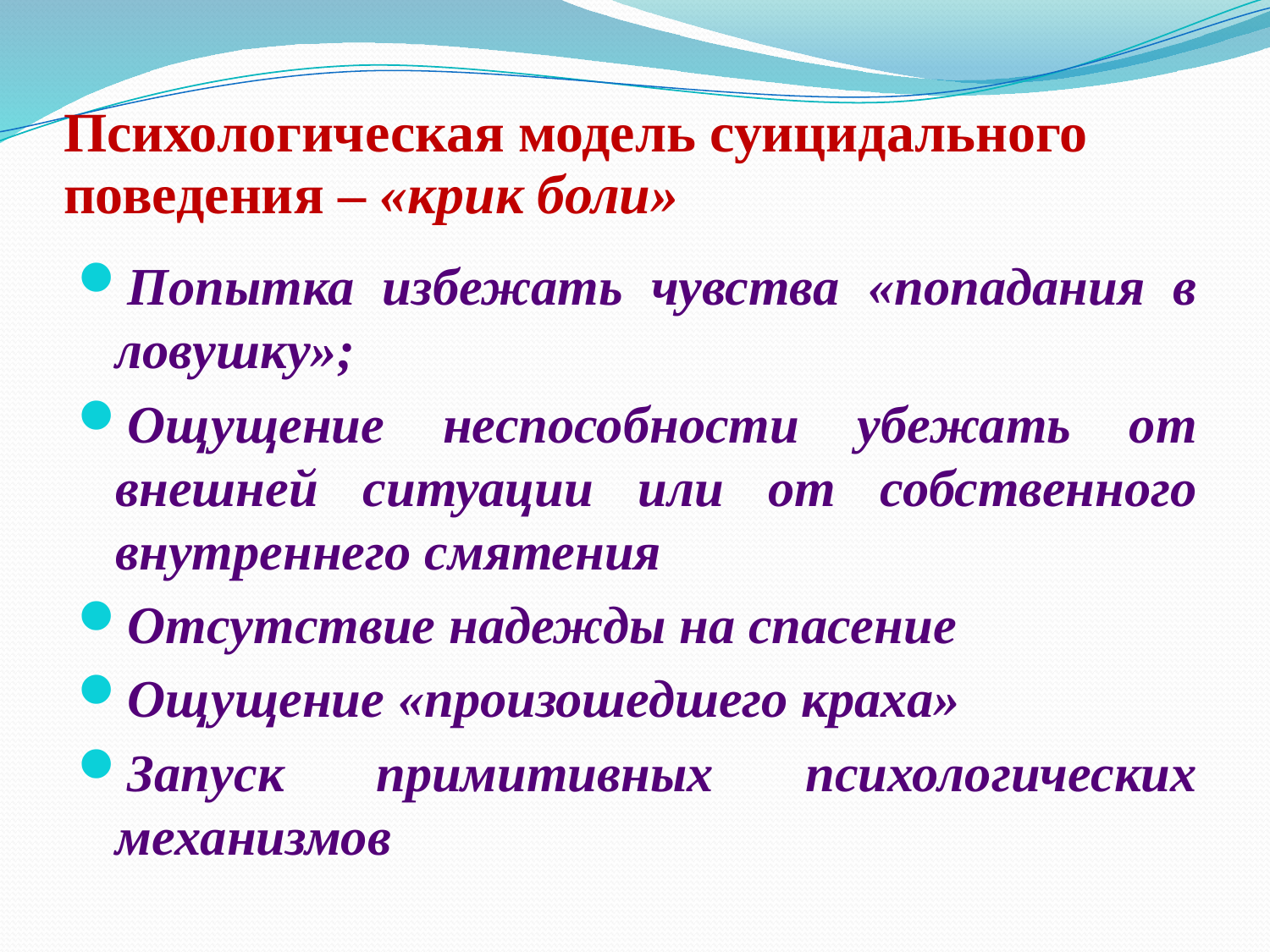

# Психологическая модель суицидального поведения – «крик боли»
Попытка избежать чувства «попадания в ловушку»;
Ощущение неспособности убежать от внешней ситуации или от собственного внутреннего смятения
Отсутствие надежды на спасение
Ощущение «произошедшего краха»
Запуск примитивных психологических механизмов